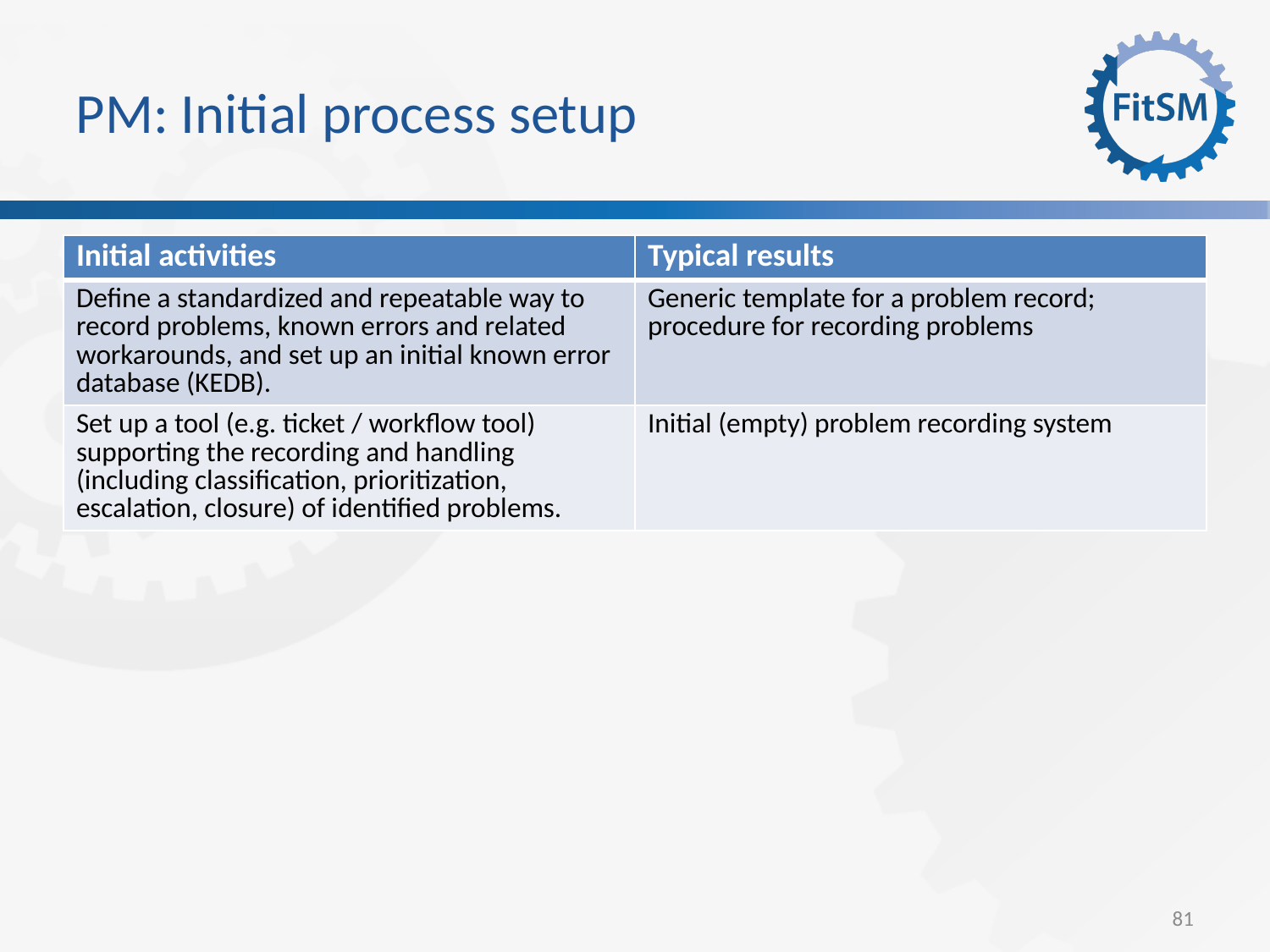

PM: Initial process setup
| Initial activities | Typical results |
| --- | --- |
| Define a standardized and repeatable way to record problems, known errors and related workarounds, and set up an initial known error database (KEDB). | Generic template for a problem record; procedure for recording problems |
| Set up a tool (e.g. ticket / workflow tool) supporting the recording and handling (including classification, prioritization, escalation, closure) of identified problems. | Initial (empty) problem recording system |
81